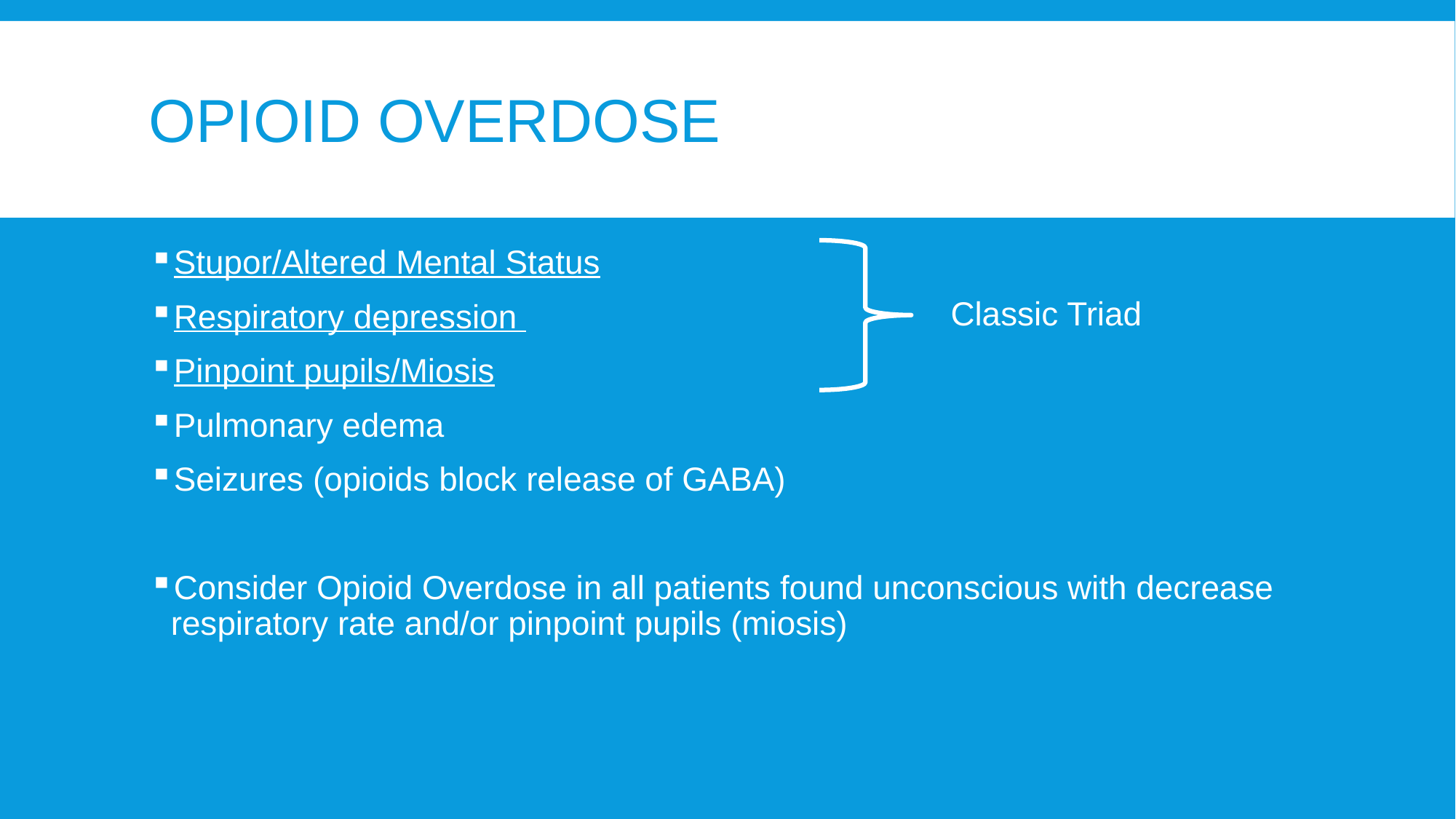

# Opioid oVerdose
Stupor/Altered Mental Status
Respiratory depression
Pinpoint pupils/Miosis
Pulmonary edema
Seizures (opioids block release of GABA)

Consider Opioid Overdose in all patients found unconscious with decrease respiratory rate and/or pinpoint pupils (miosis)

Classic Triad